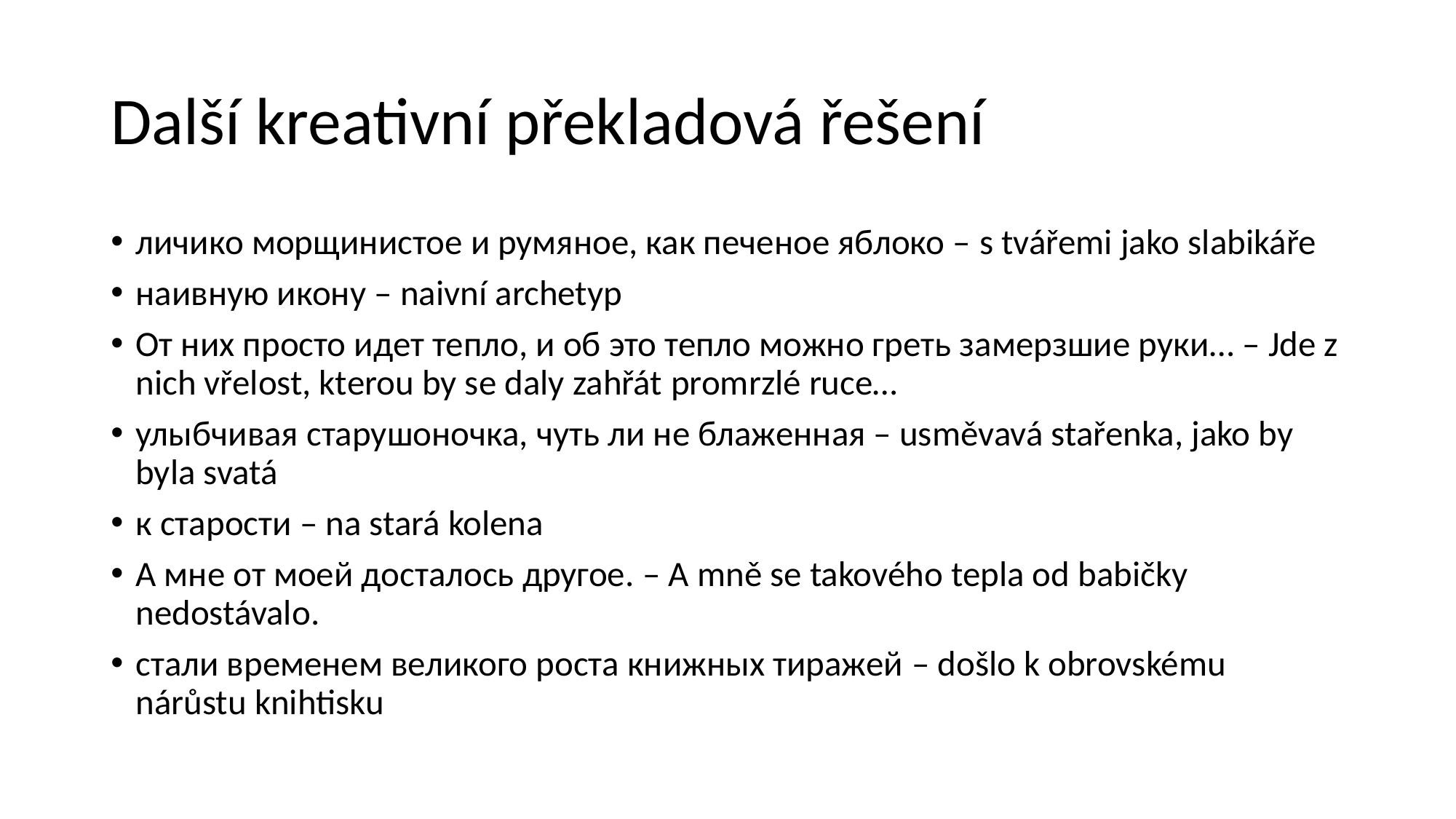

# Další kreativní překladová řešení
личико морщинистое и румяное, как печеное яблоко – s tvářemi jako slabikáře
наивную икону – naivní archetyp
От них просто идет тепло, и об это тепло можно греть замерзшие руки… – Jde z nich vřelost, kterou by se daly zahřát promrzlé ruce…
улыбчивая старушоночка, чуть ли не блаженная – usměvavá stařenka, jako by byla svatá
к старости – na stará kolena
А мне от моей досталось другое. – A mně se takového tepla od babičky nedostávalo.
стали временем великого роста книжных тиражей – došlo k obrovskému nárůstu knihtisku